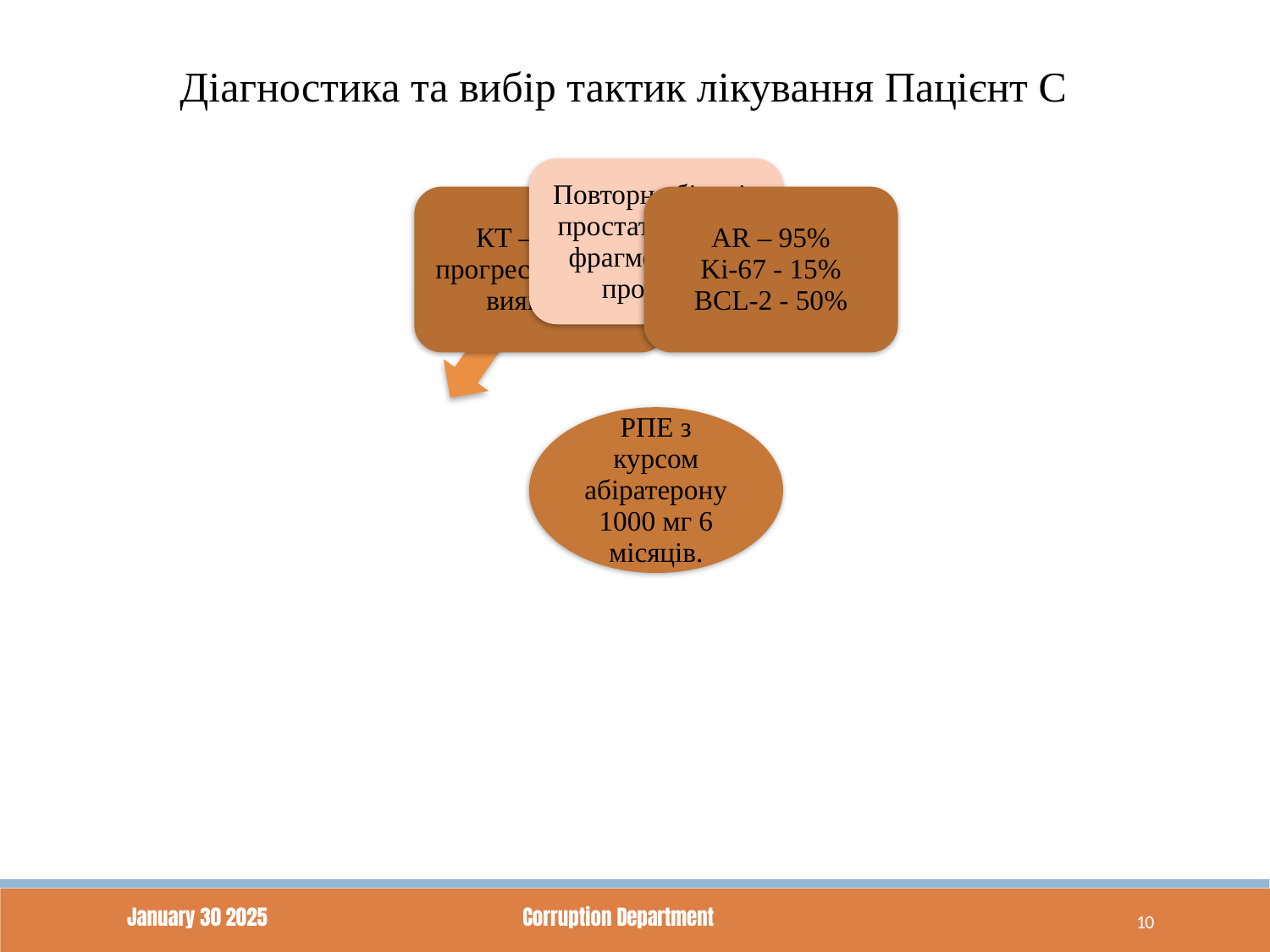

Діагностика та вибір тактик лікування Пацієнт С
РПЕ з курсом абіратерону 1000 мг 6 місяців.
AR – 95%
Ki-67 - 15%
BCL-2 - 50%
10
January 30 2025
Corruption Department